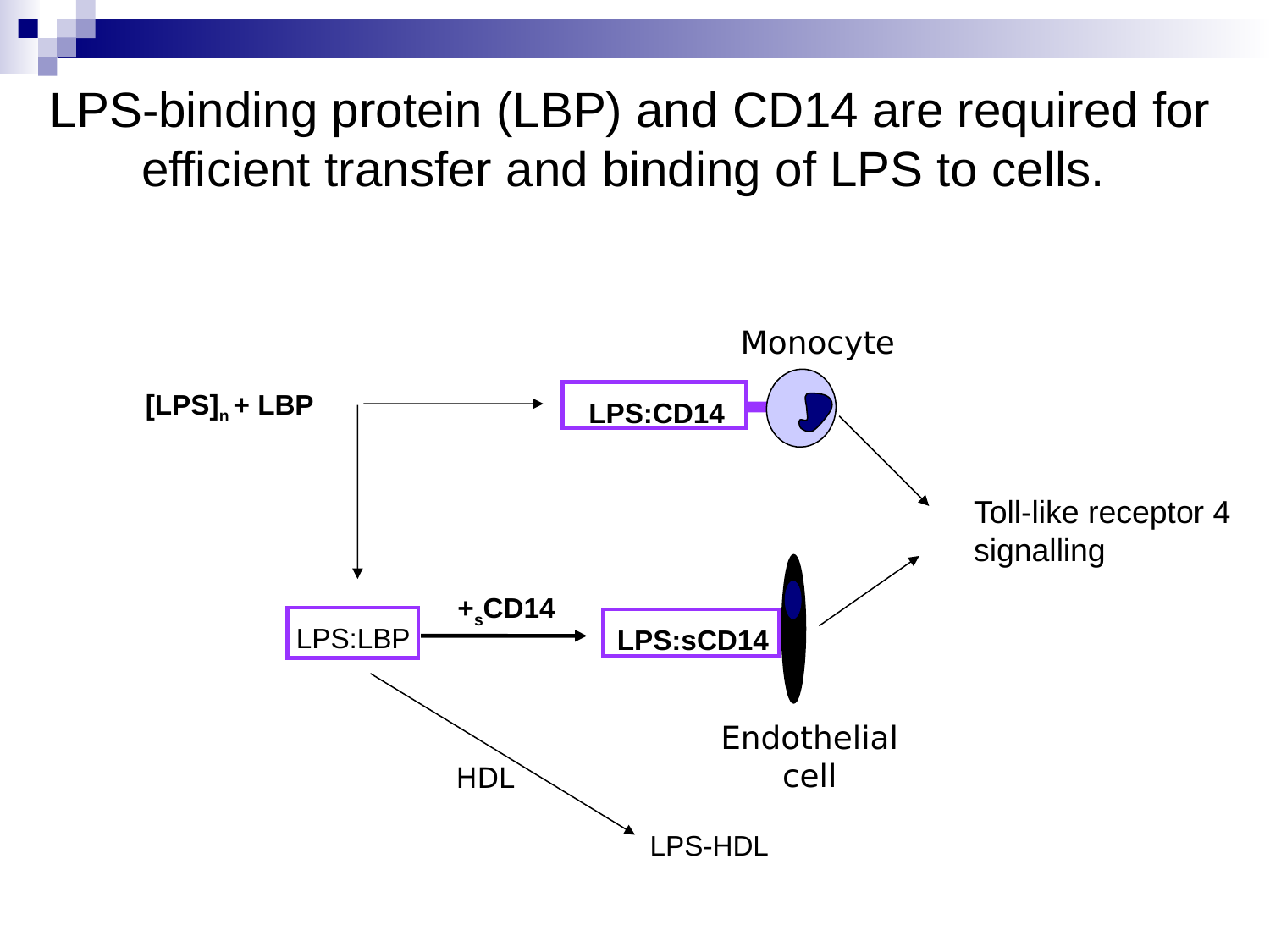

LPS-binding protein (LBP) and CD14 are required for
efficient transfer and binding of LPS to cells.
Monocyte

LPS:CD14

[LPS]n + LBP

+sCD14

LPS:LBP

LPS:sCD14

Endothelial cell

Toll-like receptor 4
signalling

HDL
LPS-HDL